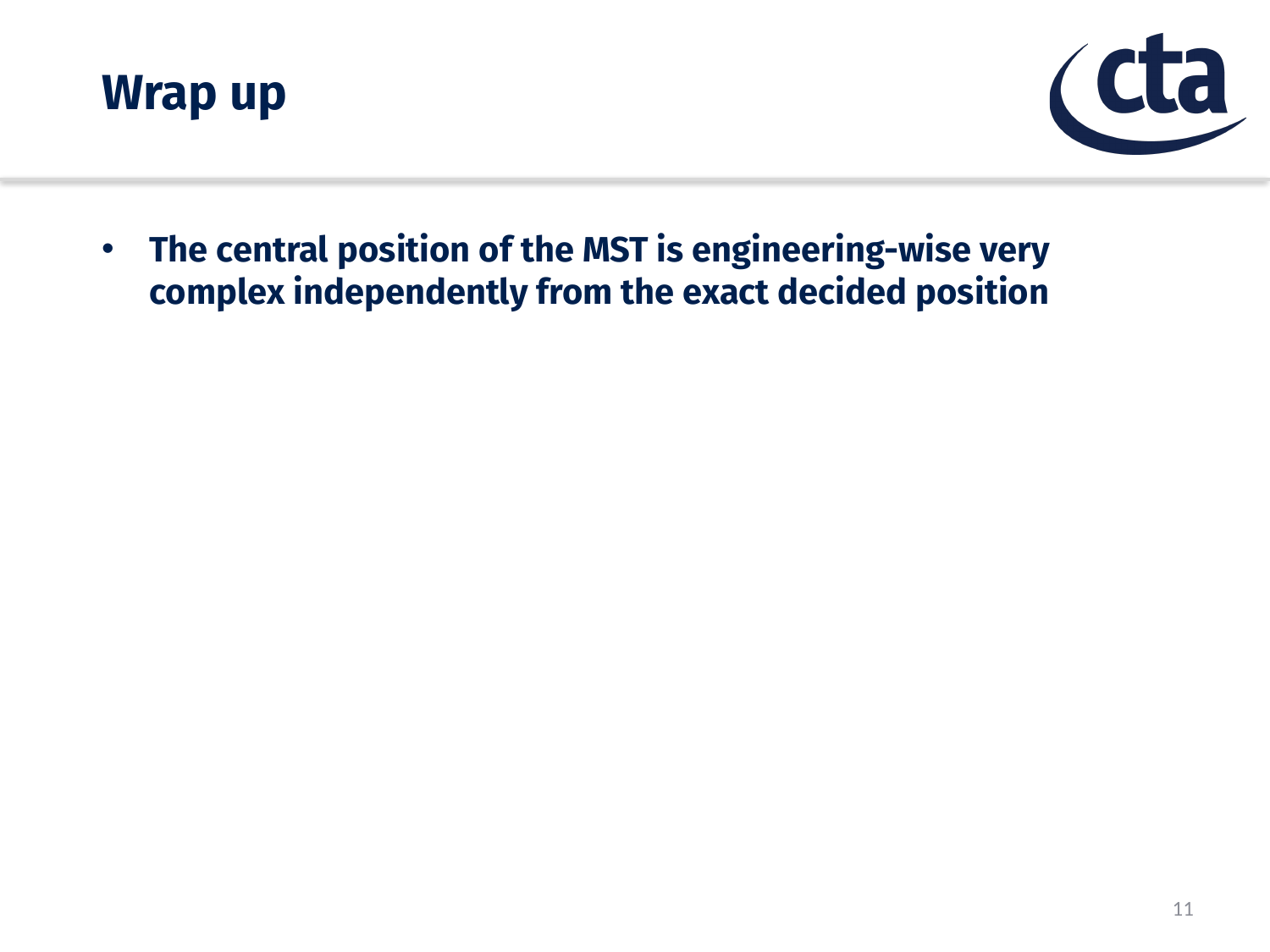

# Wrap up
The central position of the MST is engineering-wise very complex independently from the exact decided position

11